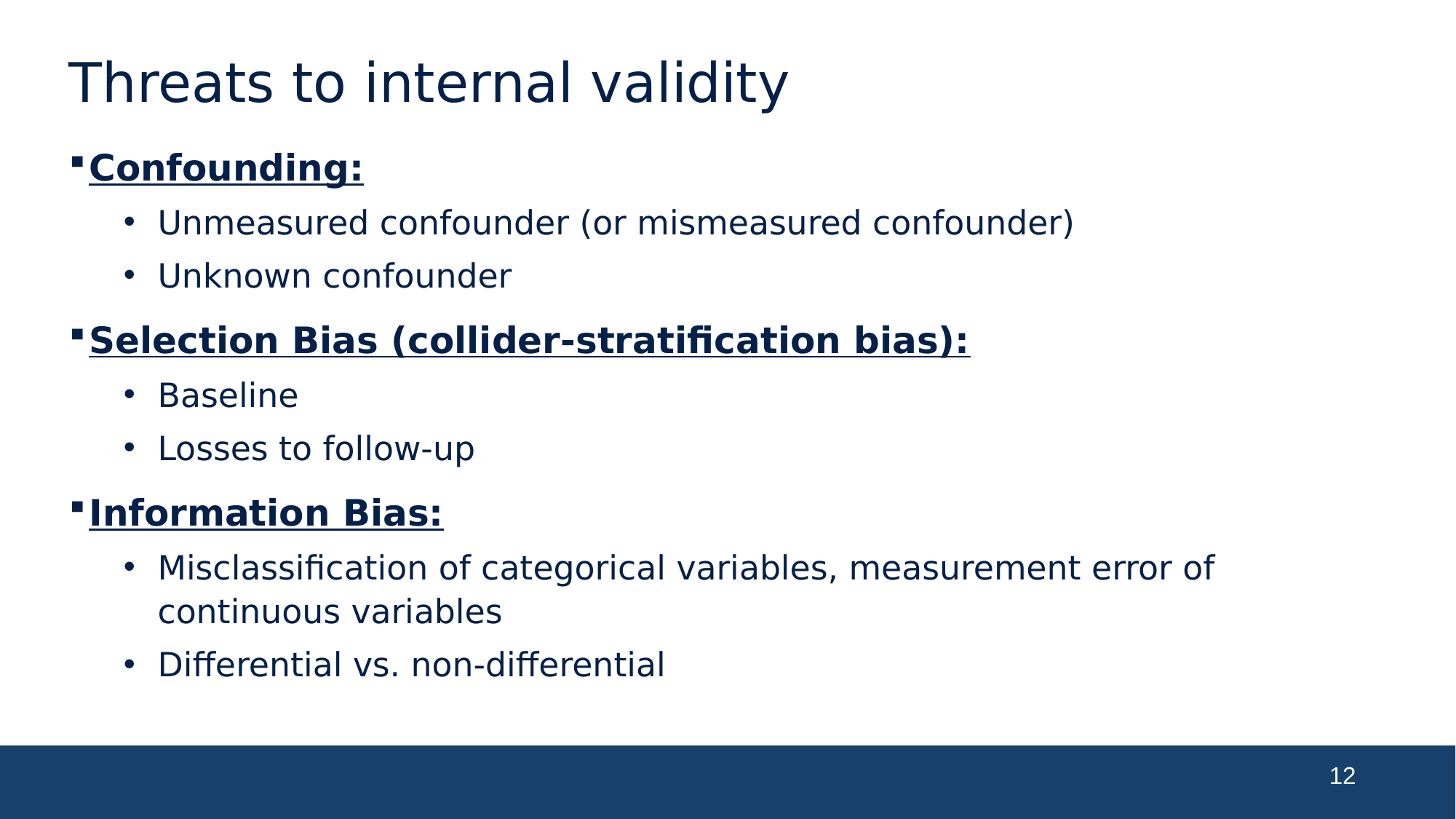

# Threats to internal validity
Confounding:
Unmeasured confounder (or mismeasured confounder)
Unknown confounder
Selection Bias (collider-stratification bias):
Baseline
Losses to follow-up
Information Bias:
Misclassification of categorical variables, measurement error of continuous variables
Differential vs. non-differential

12